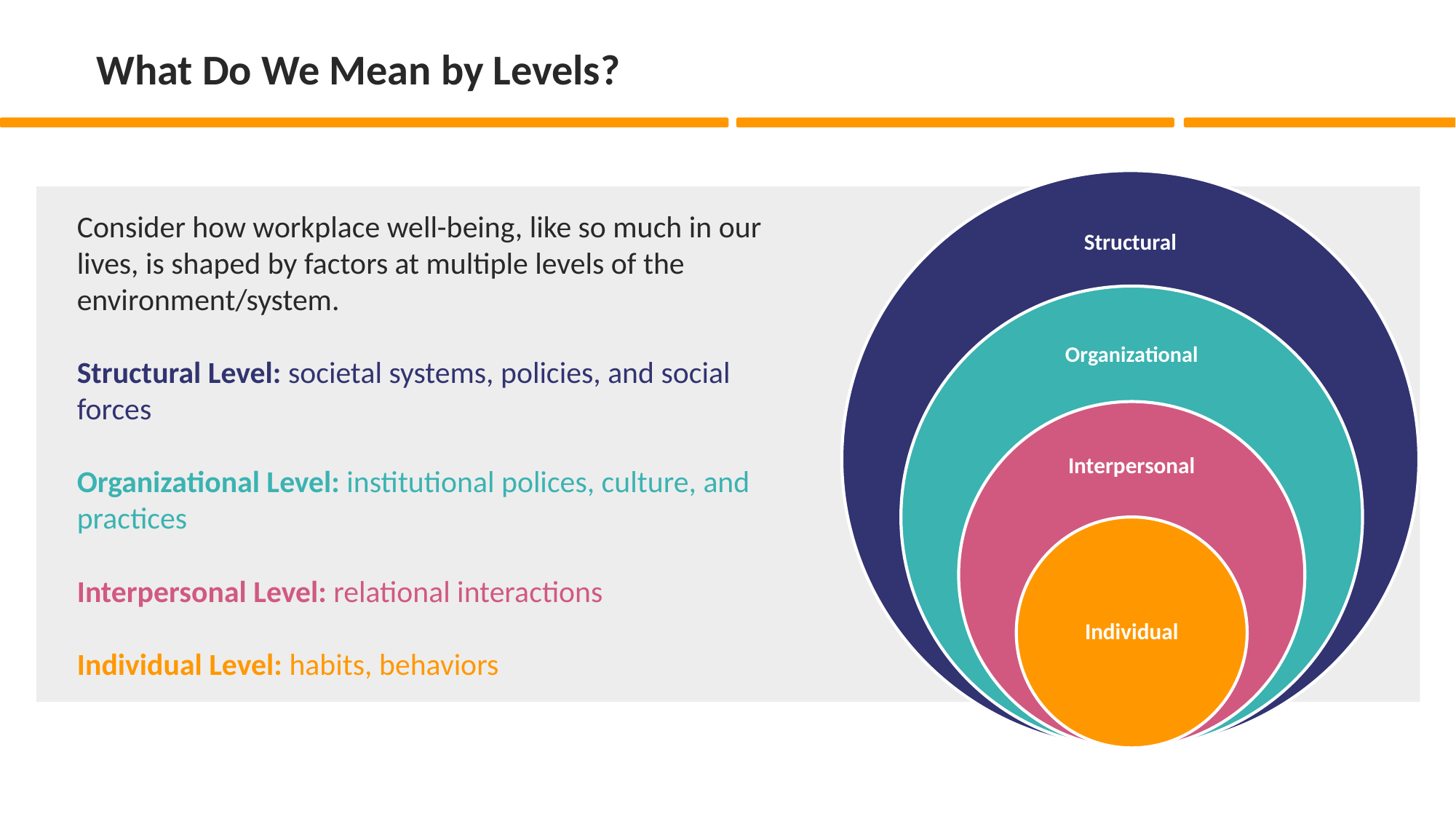

What Do We Mean by Levels?
Structural
Organizational
Interpersonal
Individual

Consider how workplace well-being, like so much in our lives, is shaped by factors at multiple levels of the environment/system.

Structural Level: societal systems, policies, and social forces

Organizational Level: institutional polices, culture, and practices

Interpersonal Level: relational interactions

Individual Level: habits, behaviors